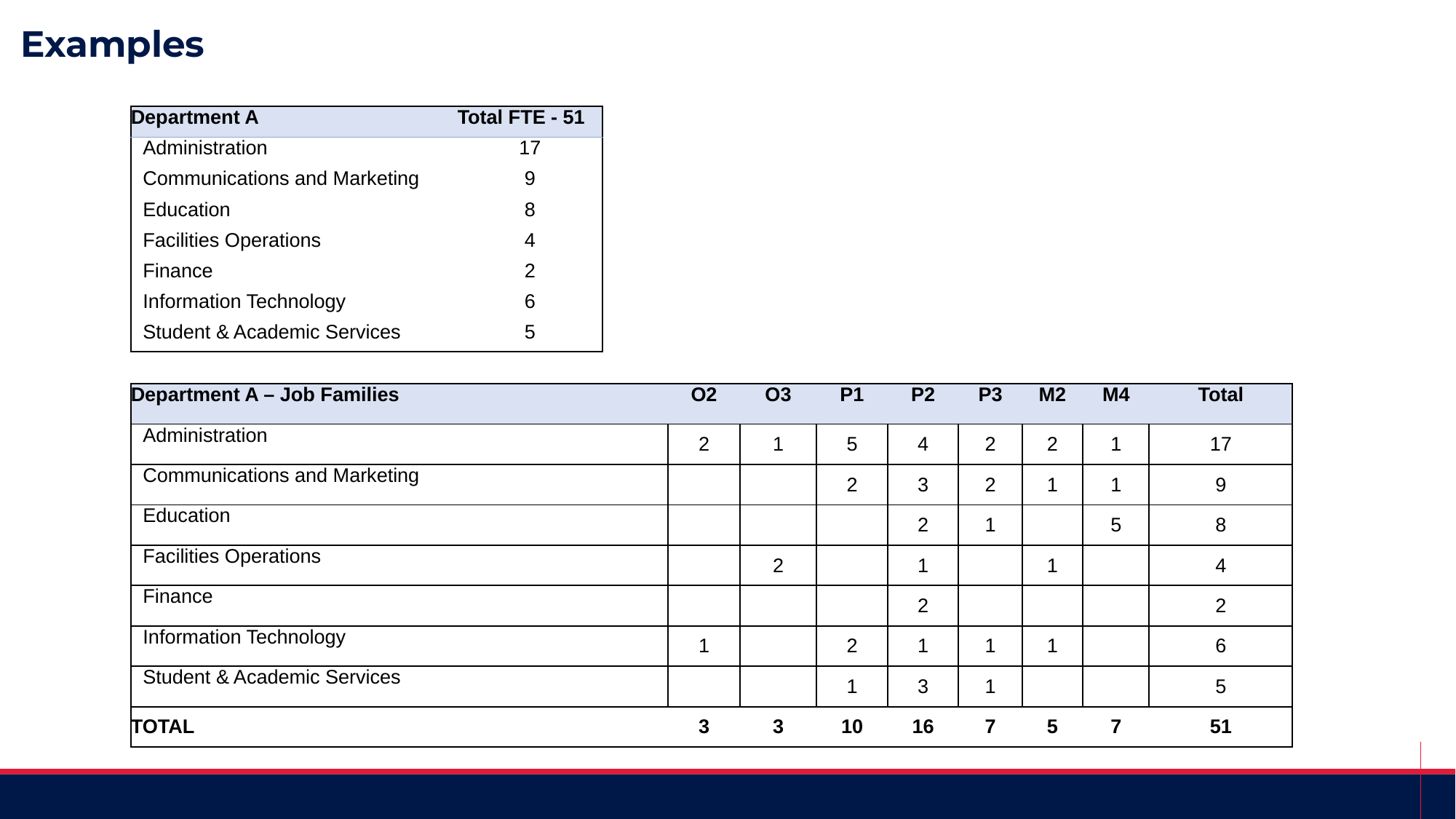

Examples

| Department A | Total FTE - 51 |
| --- | --- |
| Administration | 17 |
| Communications and Marketing | 9 |
| Education | 8 |
| Facilities Operations | 4 |
| Finance | 2 |
| Information Technology | 6 |
| Student & Academic Services | 5 |
| Department A – Job Families | O2 | O3 | P1 | P2 | P3 | M2 | M4 | Total |
| --- | --- | --- | --- | --- | --- | --- | --- | --- |
| Administration | 2 | 1 | 5 | 4 | 2 | 2 | 1 | 17 |
| Communications and Marketing |  |  | 2 | 3 | 2 | 1 | 1 | 9 |
| Education |  |  |  | 2 | 1 |  | 5 | 8 |
| Facilities Operations |  | 2 |  | 1 |  | 1 |  | 4 |
| Finance |  |  |  | 2 |  |  |  | 2 |
| Information Technology | 1 |  | 2 | 1 | 1 | 1 |  | 6 |
| Student & Academic Services |  |  | 1 | 3 | 1 |  |  | 5 |
| TOTAL | 3 | 3 | 10 | 16 | 7 | 5 | 7 | 51 |